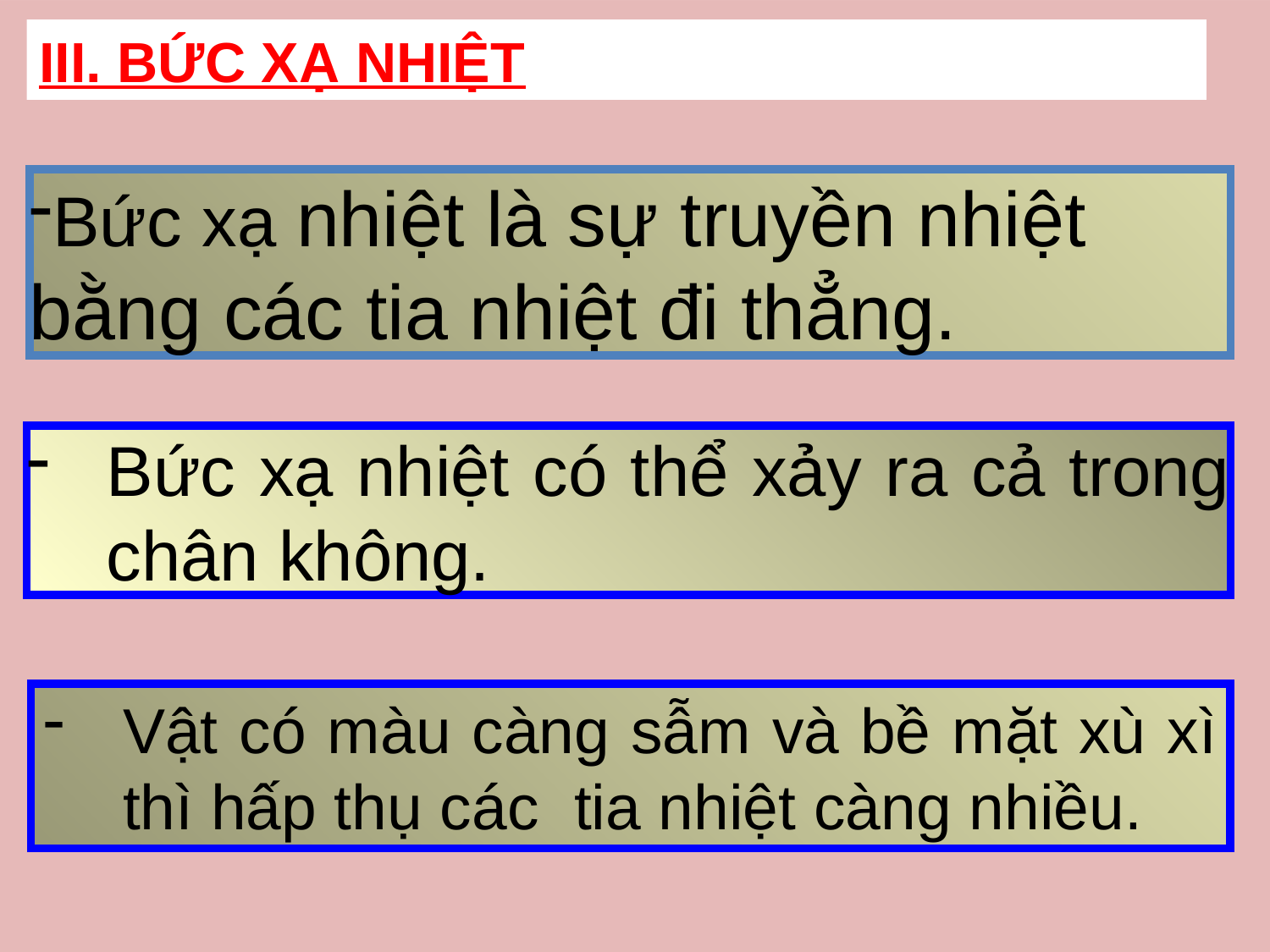

III. BỨC XẠ NHIỆT
Bức xạ nhiệt là sự truyền nhiệt bằng các tia nhiệt đi thẳng.
Bức xạ nhiệt có thể xảy ra cả trong chân không.
Vật có màu càng sẫm và bề mặt xù xì thì hấp thụ các  tia nhiệt càng nhiều.